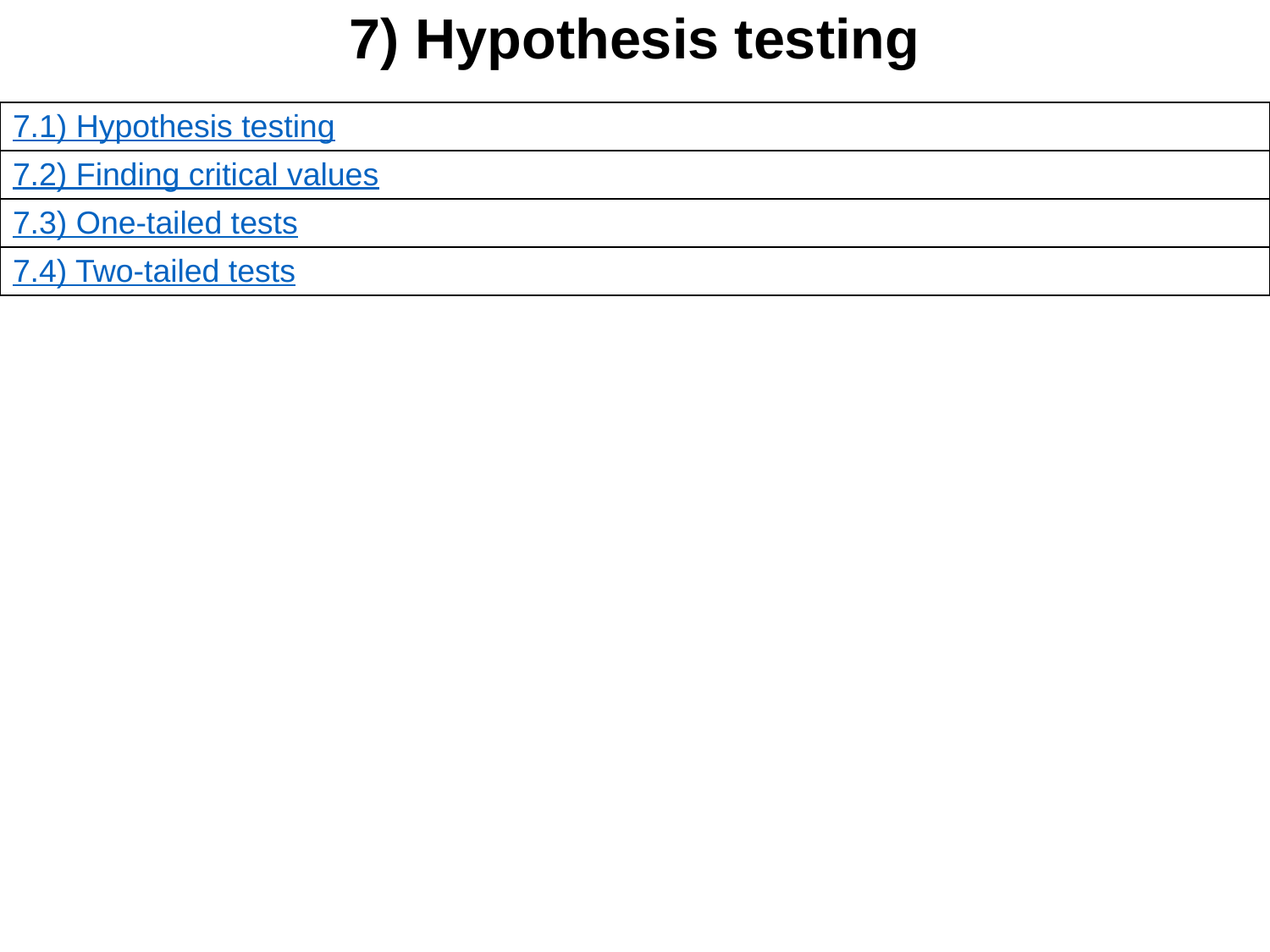

# 7) Hypothesis testing
| 7.1) Hypothesis testing |
| --- |
| 7.2) Finding critical values |
| 7.3) One-tailed tests |
| 7.4) Two-tailed tests |